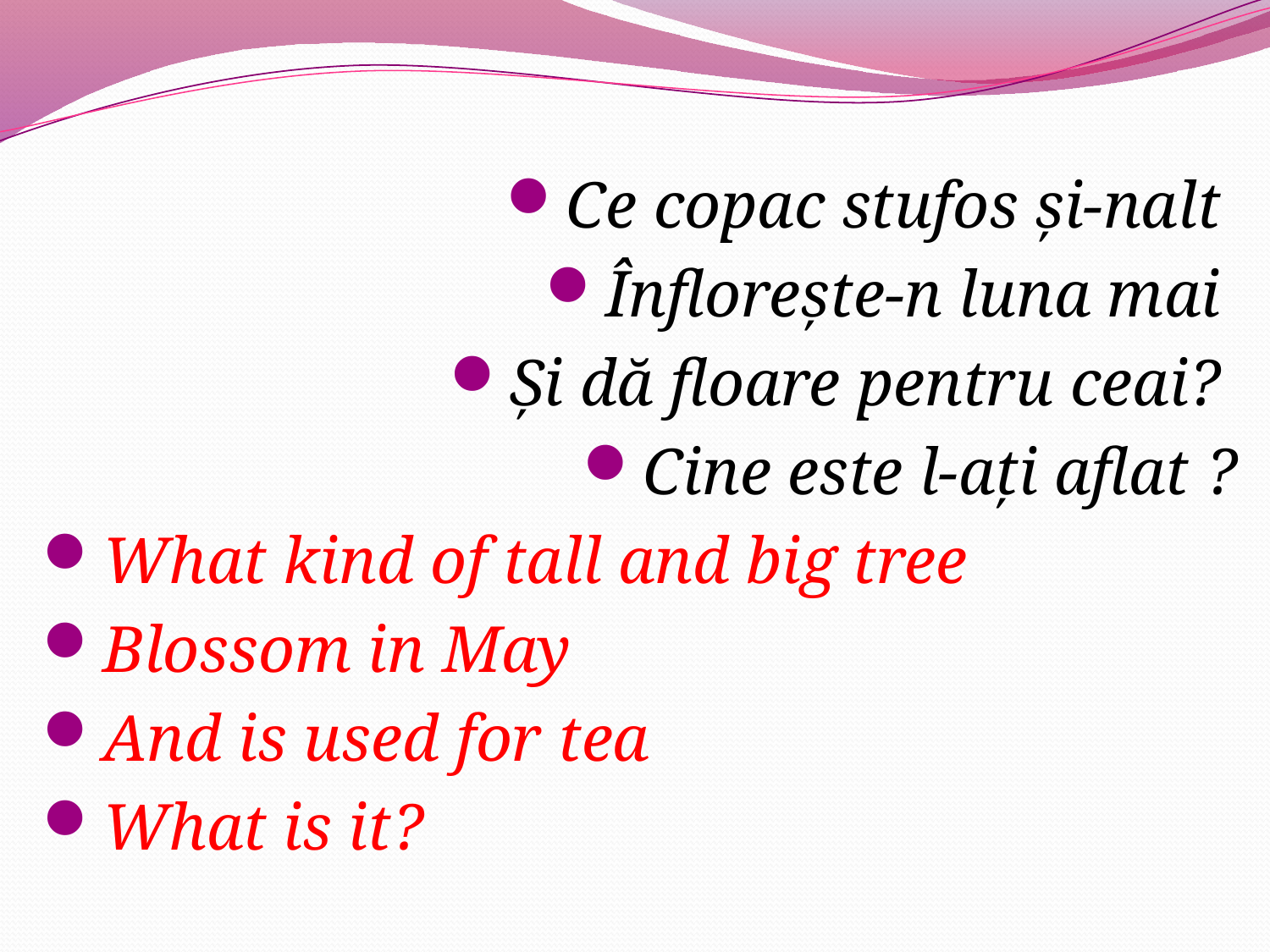

Ce copac stufos şi-nalt
Înfloreşte-n luna mai
Şi dă floare pentru ceai?
Cine este l-aţi aflat ?
What kind of tall and big tree
Blossom in May
And is used for tea
What is it?